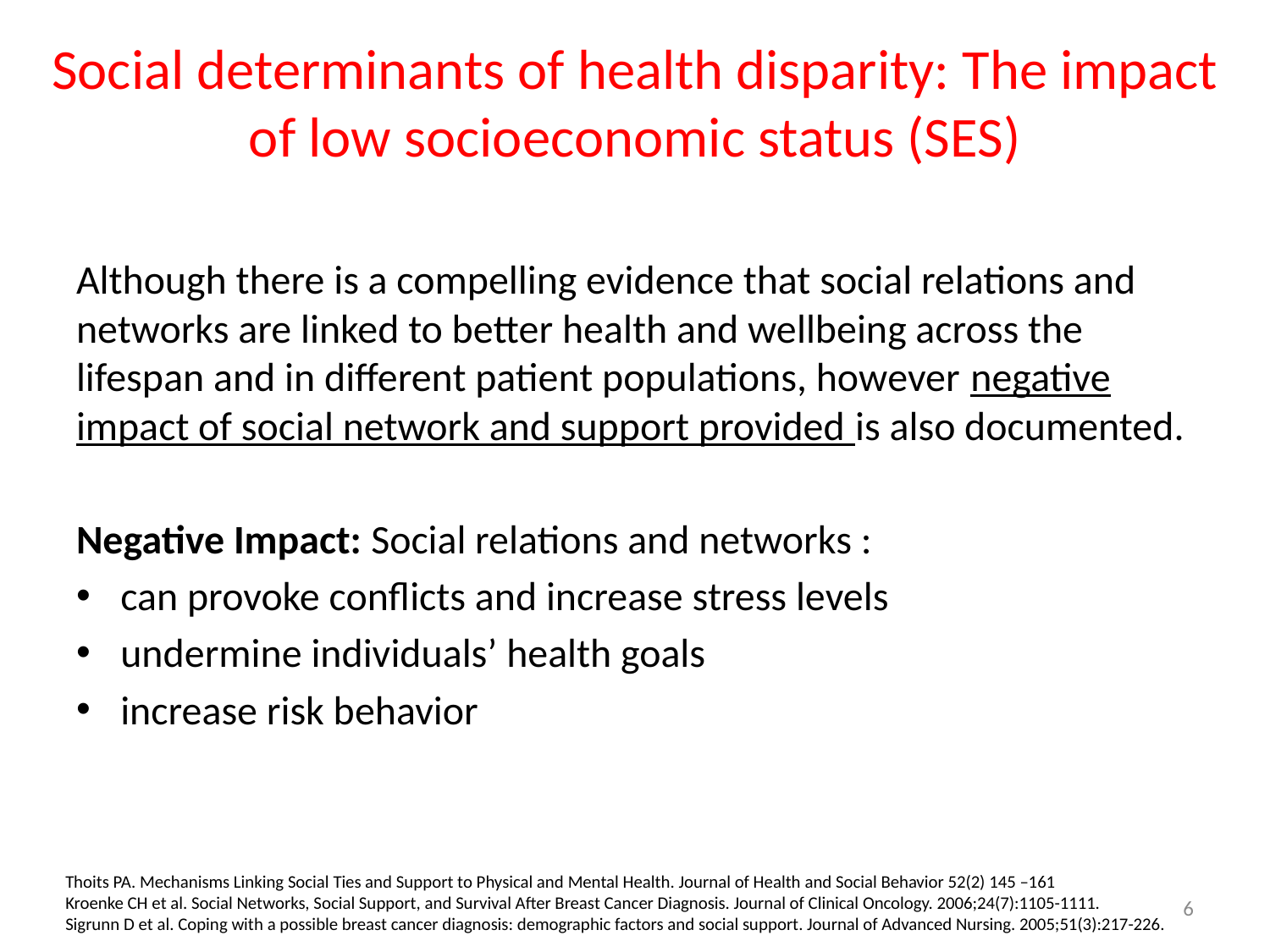

# Social determinants of health disparity: The impact of low socioeconomic status (SES)

Although there is a compelling evidence that social relations and networks are linked to better health and wellbeing across the lifespan and in different patient populations, however negative impact of social network and support provided is also documented.

Negative Impact: Social relations and networks :
can provoke conflicts and increase stress levels
undermine individuals’ health goals
increase risk behavior

Thoits PA. Mechanisms Linking Social Ties and Support to Physical and Mental Health. Journal of Health and Social Behavior 52(2) 145 –161
Kroenke CH et al. Social Networks, Social Support, and Survival After Breast Cancer Diagnosis. Journal of Clinical Oncology. 2006;24(7):1105-1111.
Sigrunn D et al. Coping with a possible breast cancer diagnosis: demographic factors and social support. Journal of Advanced Nursing. 2005;51(3):217-226.
6